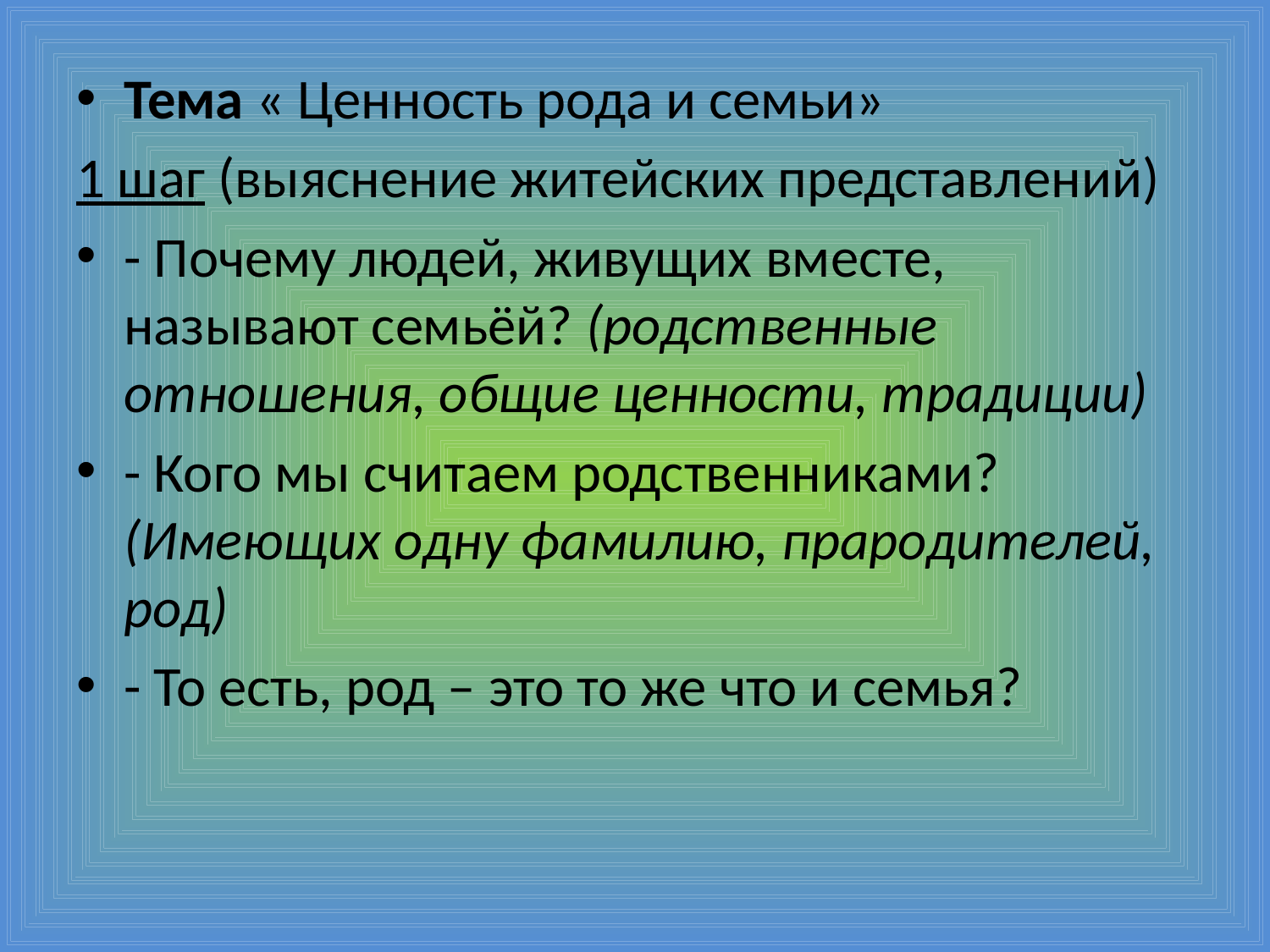

Тема « Ценность рода и семьи»
1 шаг (выяснение житейских представлений)
- Почему людей, живущих вместе, называют семьёй? (родственные отношения, общие ценности, традиции)
- Кого мы считаем родственниками? (Имеющих одну фамилию, прародителей, род)
- То есть, род – это то же что и семья?